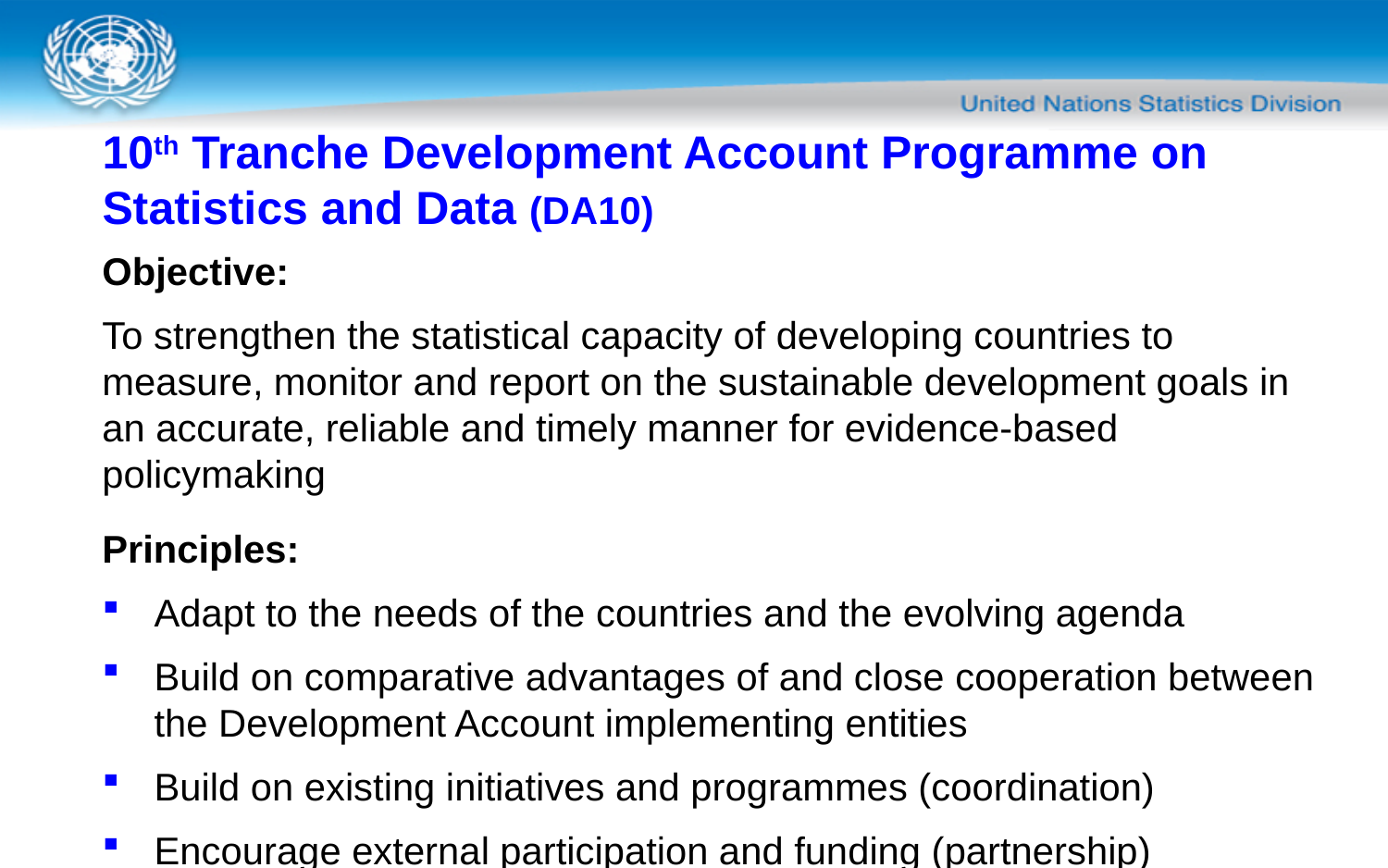

# 10th Tranche Development Account Programme on Statistics and Data (DA10)
Objective:
To strengthen the statistical capacity of developing countries to measure, monitor and report on the sustainable development goals in an accurate, reliable and timely manner for evidence-based policymaking
Principles:
Adapt to the needs of the countries and the evolving agenda
Build on comparative advantages of and close cooperation between the Development Account implementing entities
Build on existing initiatives and programmes (coordination)
Encourage external participation and funding (partnership)